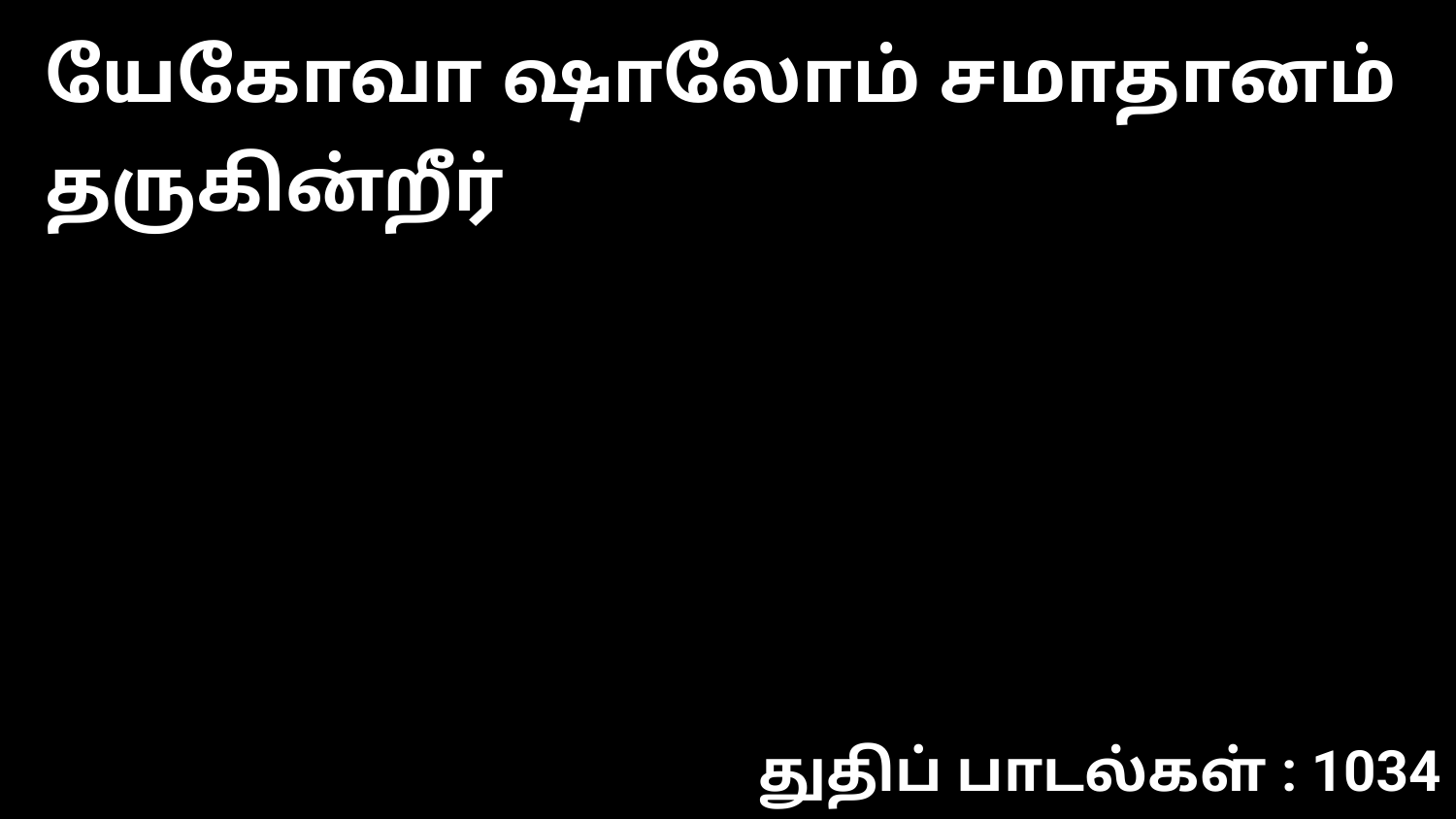

யேகோவா ஷாலோம் சமாதானம் தருகின்றீர்
துதிப் பாடல்கள் : 1034